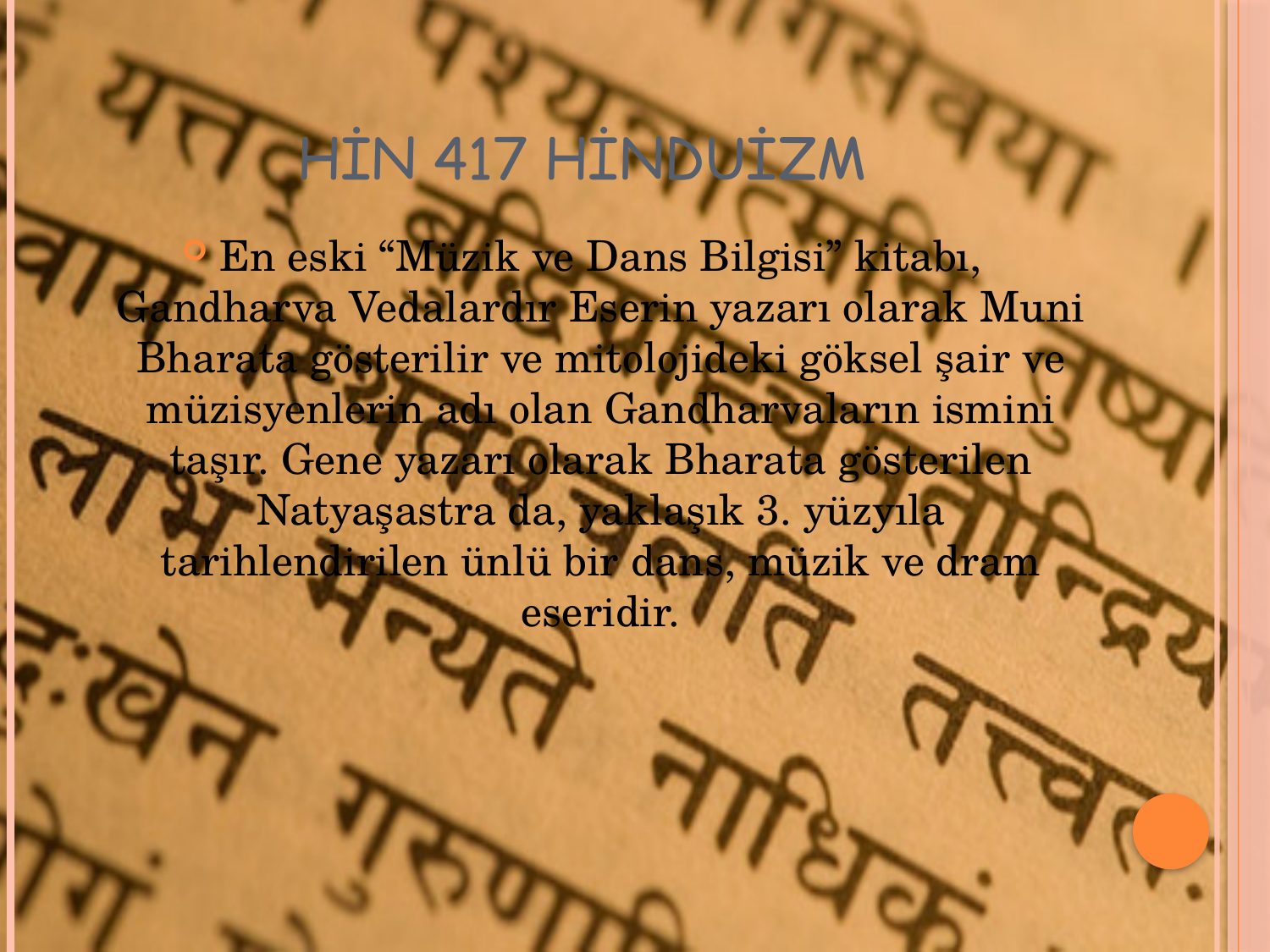

# HİN 417 HİNDUİZM
En eski “Müzik ve Dans Bilgisi” kitabı, Gandharva Vedalardır Eserin yazarı olarak Muni Bharata gösterilir ve mitolojideki göksel şair ve müzisyenlerin adı olan Gandharvaların ismini taşır. Gene yazarı olarak Bharata gösterilen Natyaşastra da, yaklaşık 3. yüzyıla tarihlendirilen ünlü bir dans, müzik ve dram eseridir.